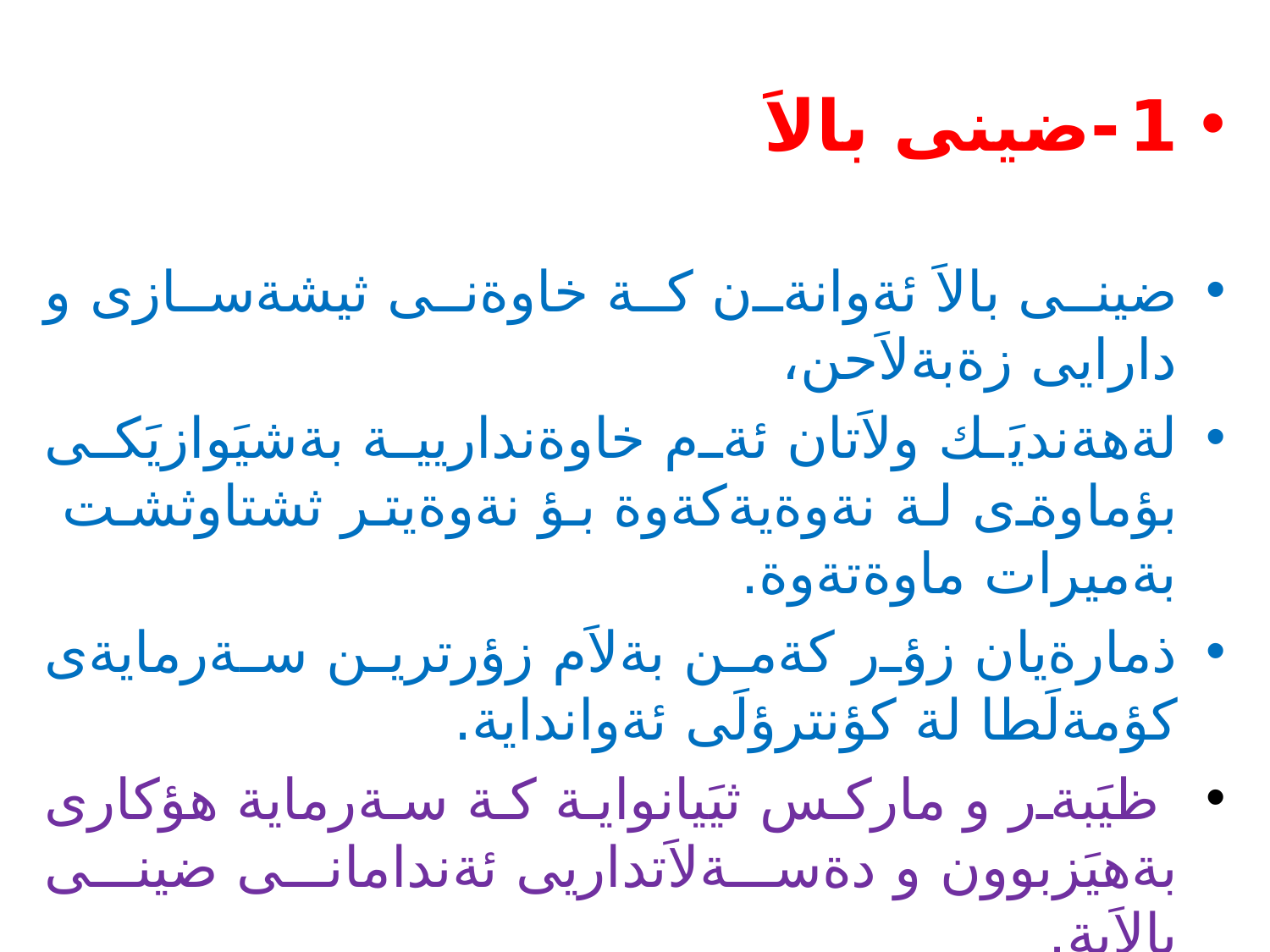

#
1-ضينى بالاَ

ضينى بالاَ ئةوانةن كة خاوةنى ثيشةسازى و دارايى زةبةلاَحن،
لةهةنديَك ولاَتان ئةم خاوةنداريية بةشيَوازيَكى بؤماوةى لة نةوةيةكةوة بؤ نةوةيتر ثشتاوثشت  بةميرات ماوةتةوة.
ذمارةيان زؤر كةمن بةلاَم زؤرترين سةرمايةى كؤمةلَطا لة كؤنترؤلَى ئةوانداية.
 ظيَبةر و ماركس ثيَيانواية كة سةرماية هؤكارى بةهيَزبوون و دةسةلاَتداريى ئةندامانى ضينى بالاَية.
 كاريطةريي ضينى بالاَ لةسةر ثيشةسازى و بةريَوةبردنى كاروبارى سياسى و ثةروةردةى و كولتووريى ولاَتان ديار و بةرضاوة.